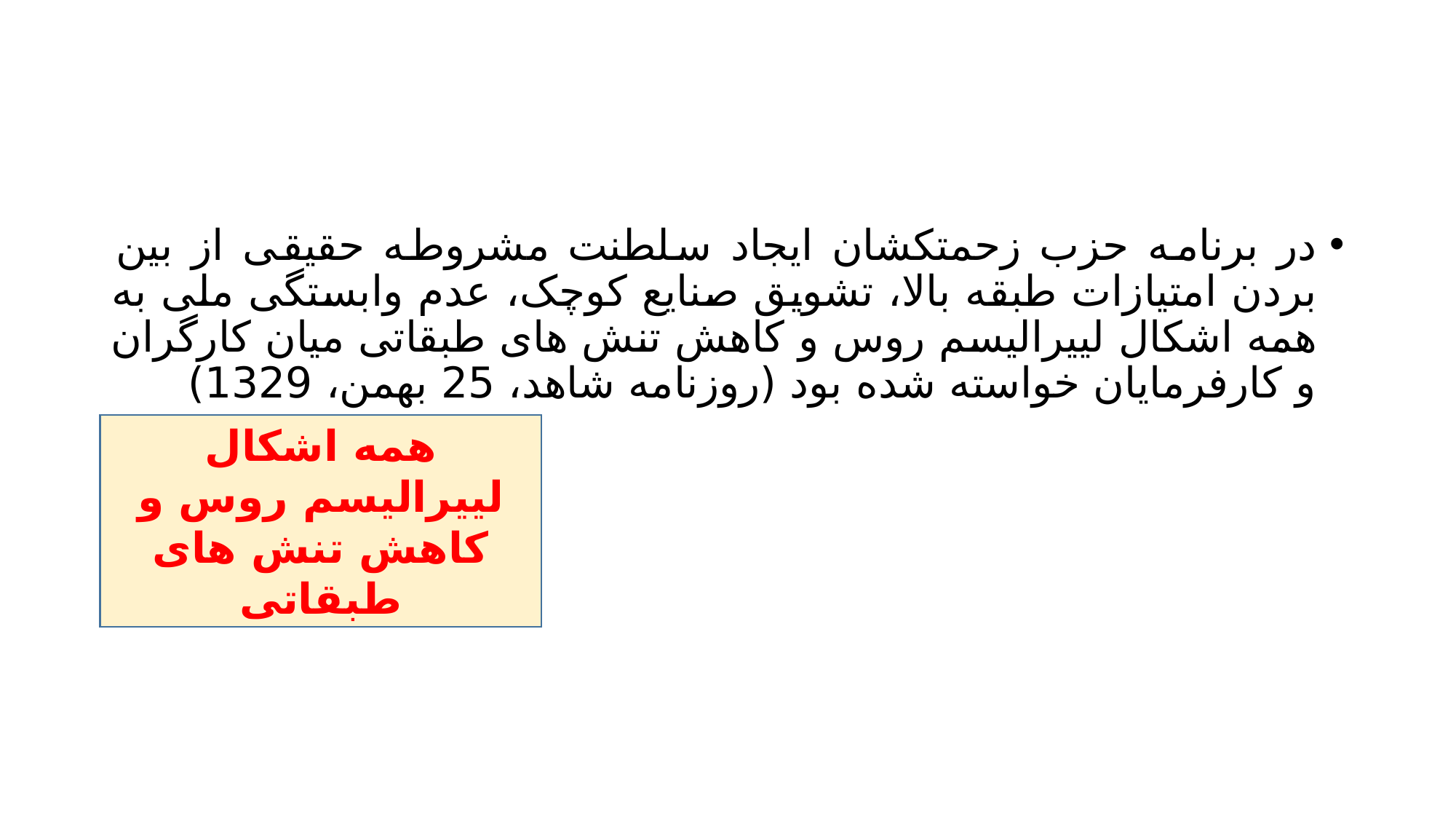

#
در برنامه حزب زحمتکشان ایجاد سلطنت مشروطه حقیقی از بین بردن امتیازات طبقه بالا، تشویق صنایع کوچک، عدم وابستگی ملی به همه اشکال لییرالیسم روس و کاهش تنش های طبقاتی میان کارگران و کارفرمایان خواسته شده بود (روزنامه شاهد، 25 بهمن، 1329)
همه اشکال لییرالیسم روس و کاهش تنش های طبقاتی